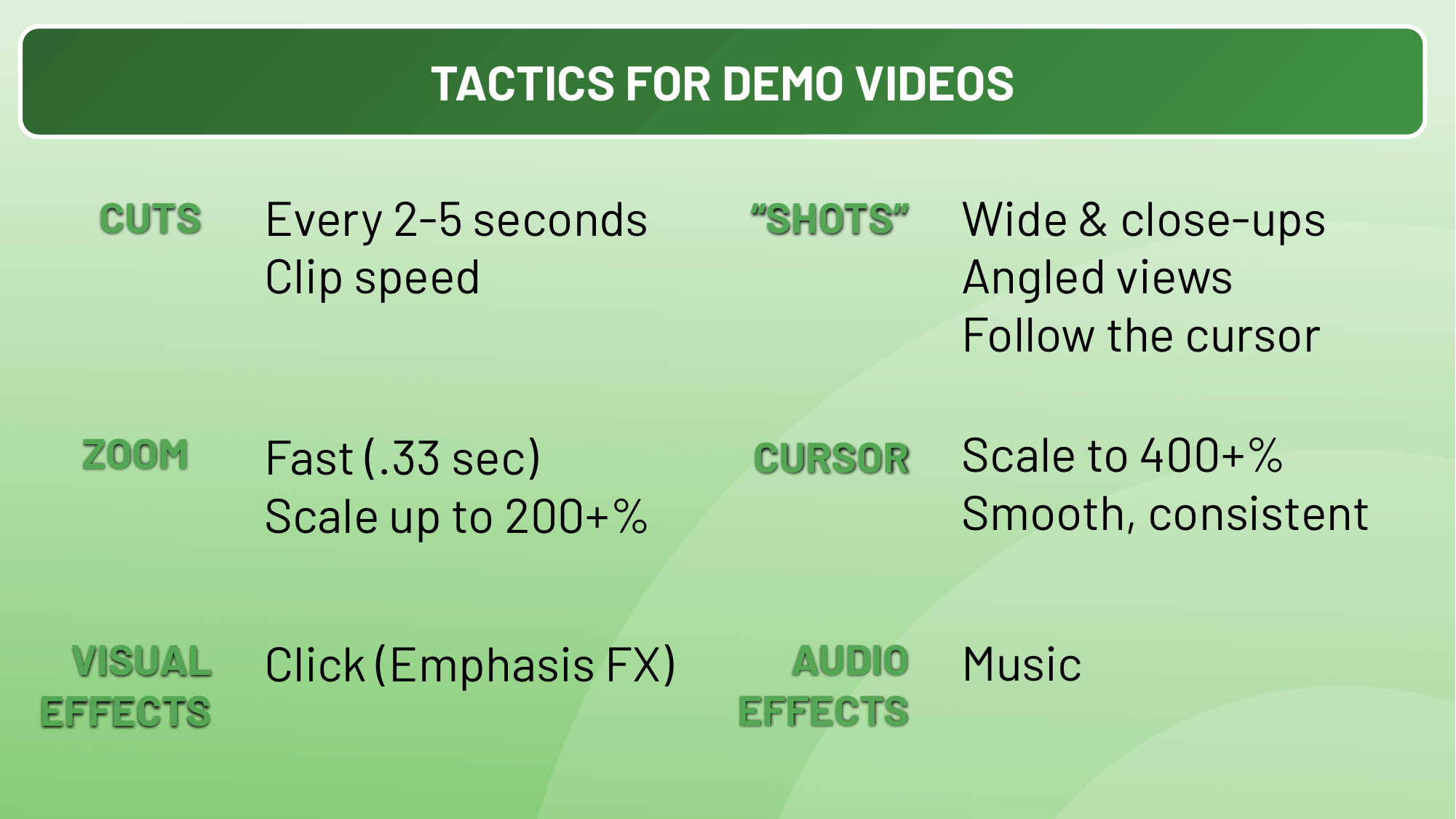

TACTICS FOR DEMO VIDEOS
Every 2-5 seconds
Clip speed
Wide & close-ups
Angled views
Follow the cursor
CUTS
“SHOTS”
Scale to 400+%
Smooth, consistent
ZOOM
Fast (.33 sec)
Scale up to 200+%
CURSOR
AUDIO EFFECTS
Music
VISUAL EFFECTS
Click (Emphasis FX)